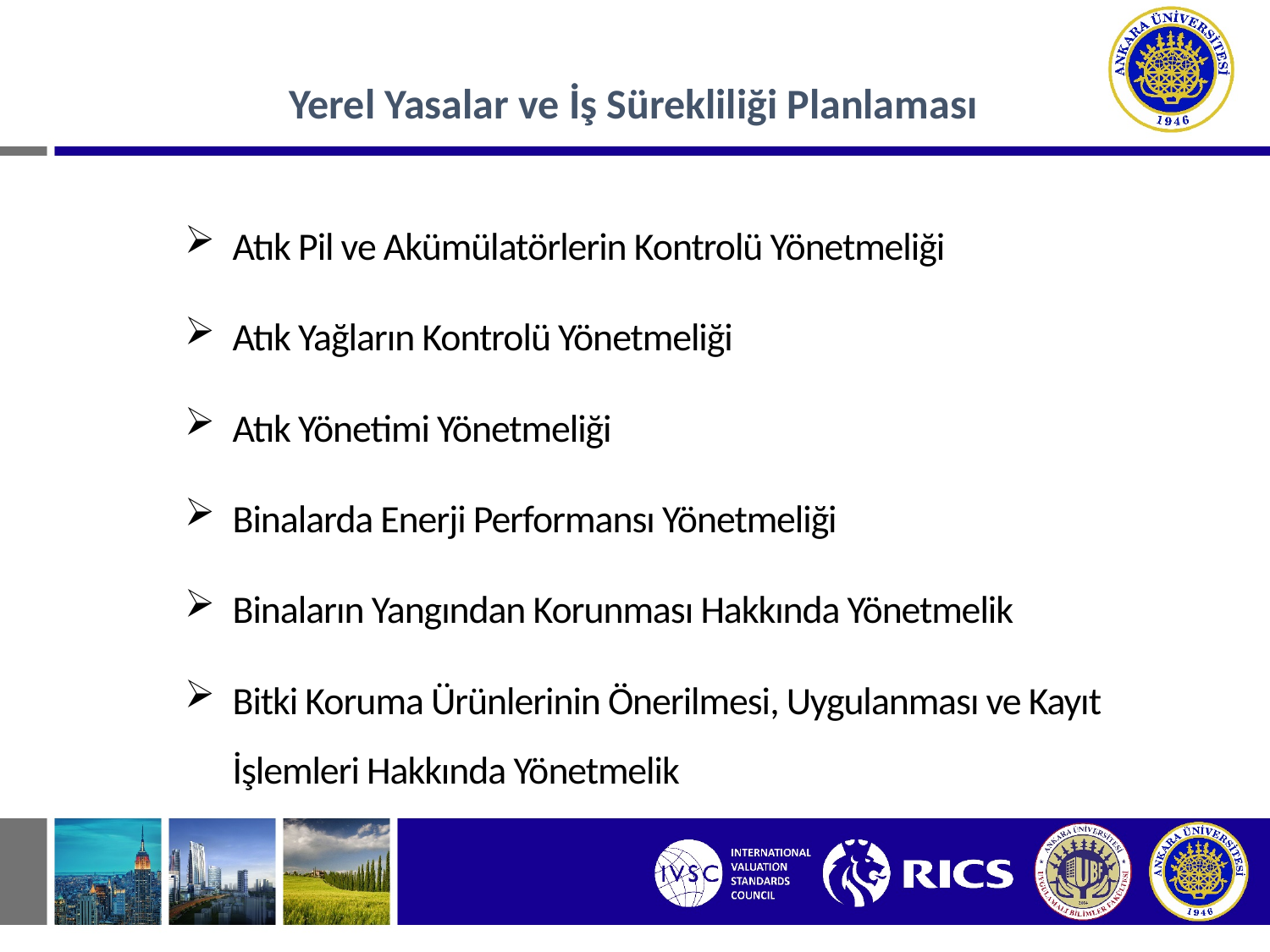

Yerel Yasalar ve İş Sürekliliği Planlaması
Atık Pil ve Akümülatörlerin Kontrolü Yönetmeliği
Atık Yağların Kontrolü Yönetmeliği
Atık Yönetimi Yönetmeliği
Binalarda Enerji Performansı Yönetmeliği
Binaların Yangından Korunması Hakkında Yönetmelik
Bitki Koruma Ürünlerinin Önerilmesi, Uygulanması ve Kayıt İşlemleri Hakkında Yönetmelik